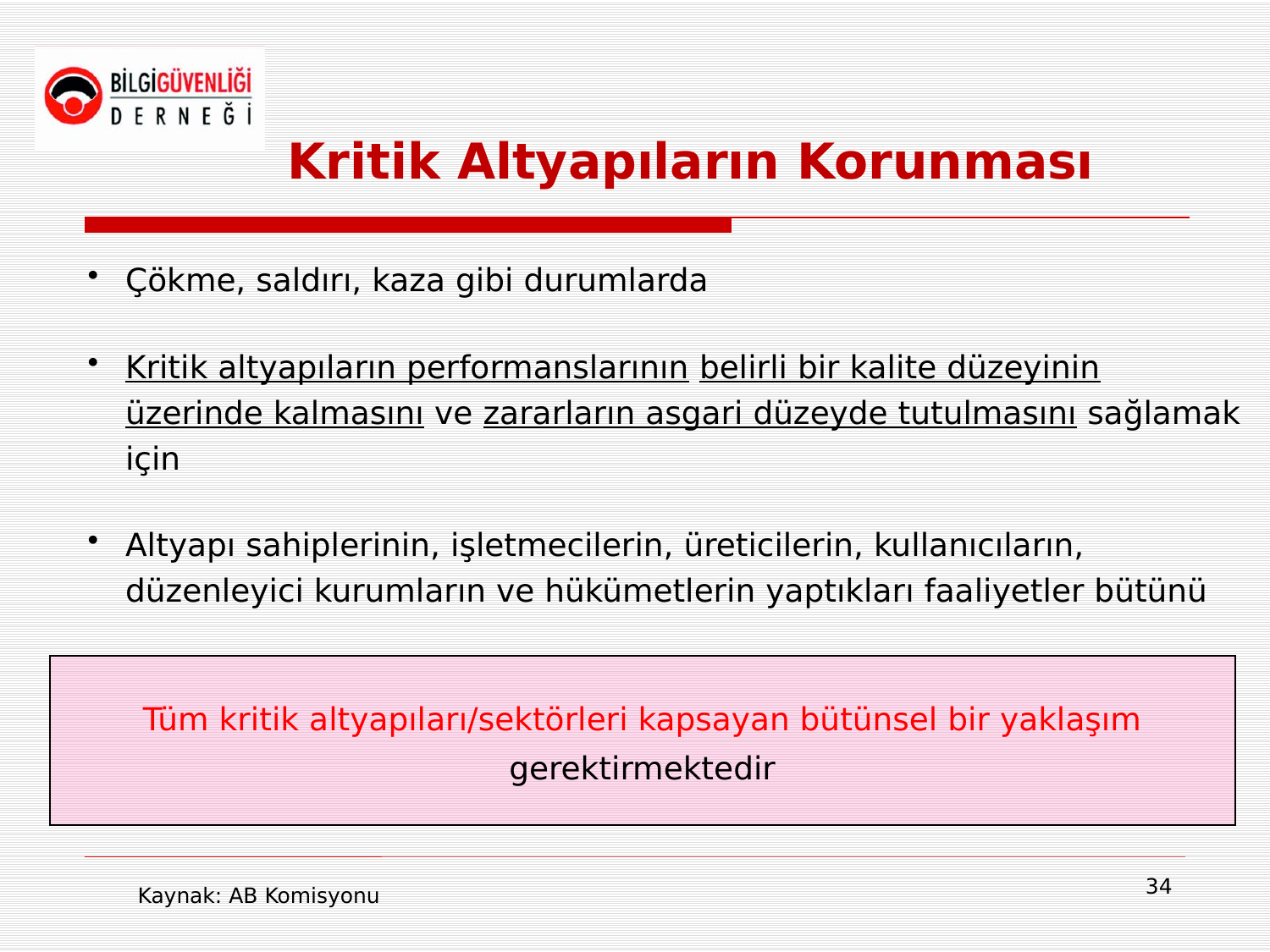

# Kritik Altyapıların Korunması
Çökme, saldırı, kaza gibi durumlarda

Kritik altyapıların performanslarının belirli bir kalite düzeyinin üzerinde kalmasını ve zararların asgari düzeyde tutulmasını sağlamak için

Altyapı sahiplerinin, işletmecilerin, üreticilerin, kullanıcıların, düzenleyici kurumların ve hükümetlerin yaptıkları faaliyetler bütünü

Tüm kritik altyapıları/sektörleri kapsayan bütünsel bir yaklaşım gerektirmektedir

34
Kaynak: AB Komisyonu